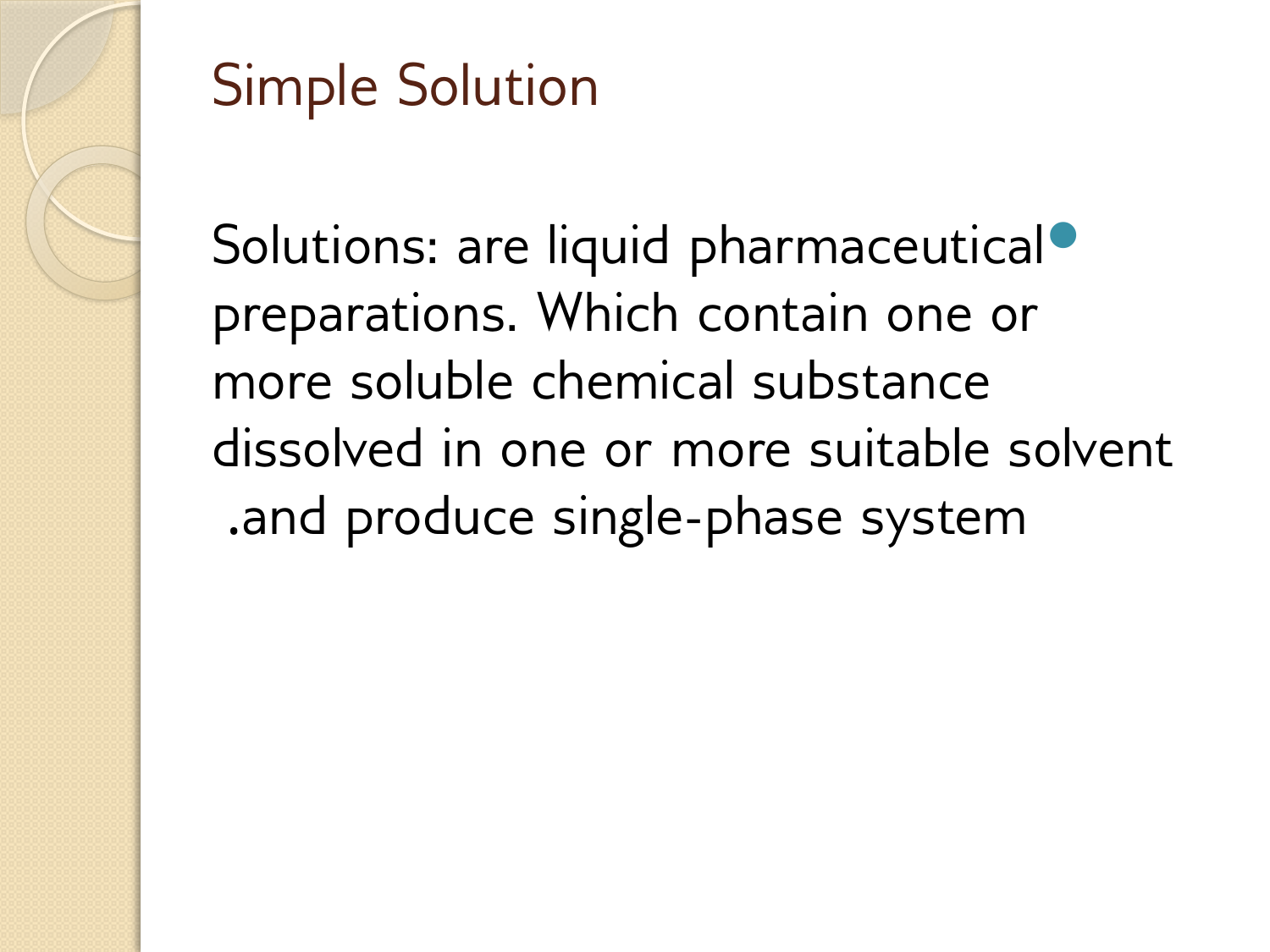

# Simple Solution
Solutions: are liquid pharmaceutical preparations. Which contain one or more soluble chemical substance dissolved in one or more suitable solvent and produce single-phase system.